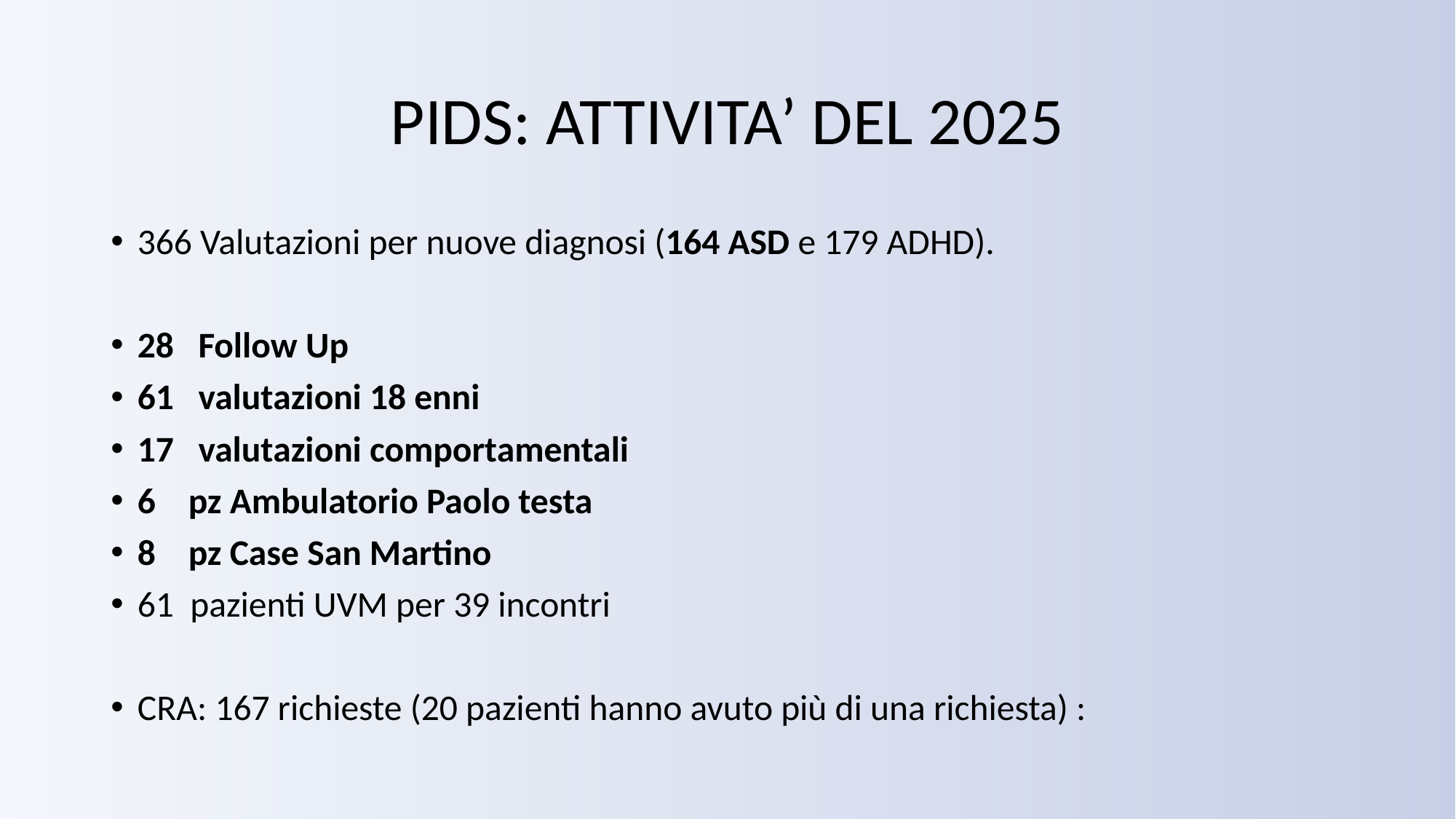

# PIDS: ATTIVITA’ DEL 2025
366 Valutazioni per nuove diagnosi (164 ASD e 179 ADHD).

28   Follow Up
61   valutazioni 18 enni
17   valutazioni comportamentali
6    pz Ambulatorio Paolo testa
8    pz Case San Martino
61  pazienti UVM per 39 incontri

CRA: 167 richieste (20 pazienti hanno avuto più di una richiesta) :